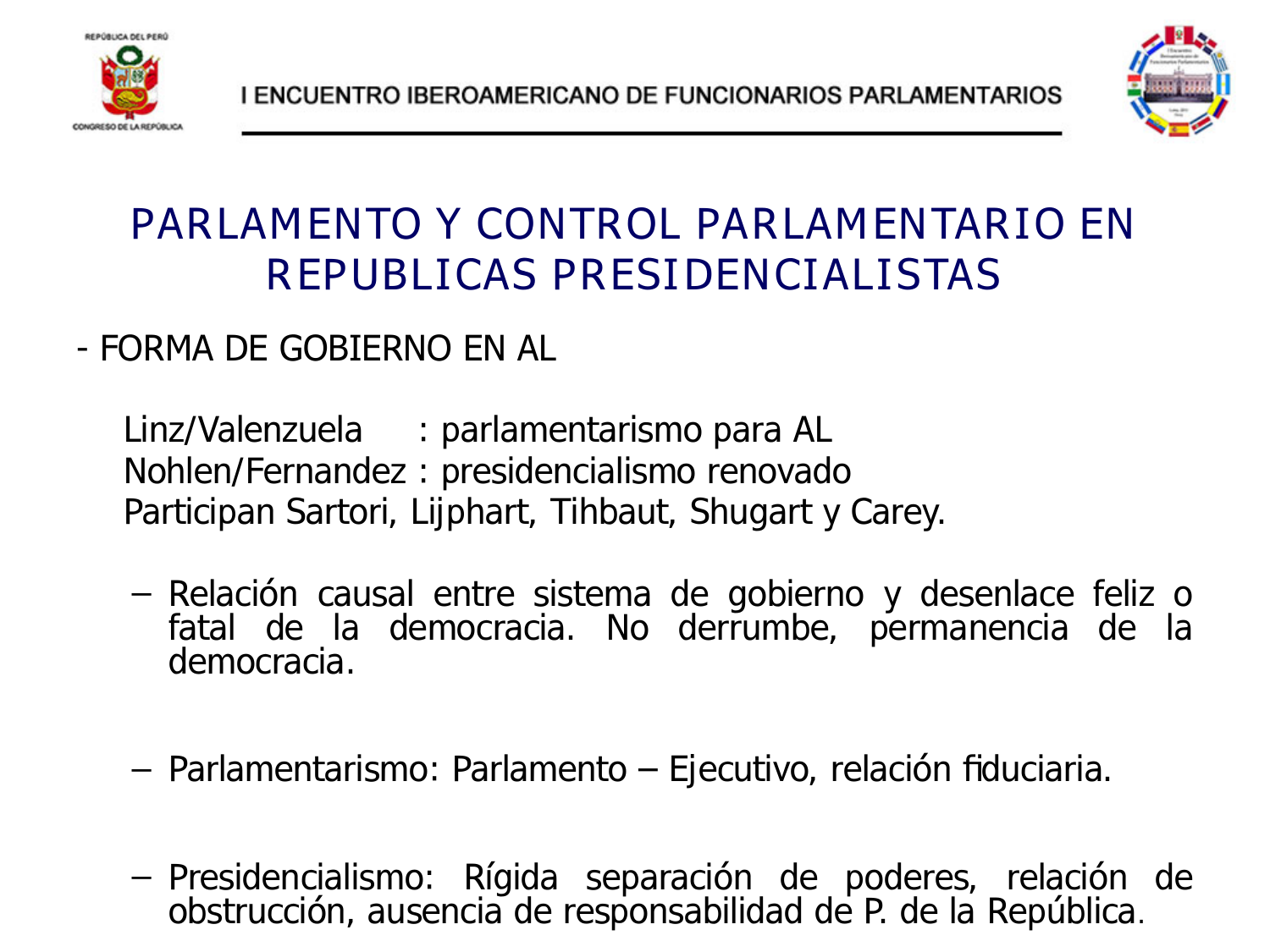

# PARLAMENTO Y CONTROL PARLAMENTARIO EN REPUBLICAS PRESIDENCIALISTAS
- FORMA DE GOBIERNO EN AL

	Linz/Valenzuela     : parlamentarismo para AL
	Nohlen/Fernandez : presidencialismo renovado
	Participan Sartori, Lijphart, Tihbaut, Shugart y Carey.

Relación causal entre sistema de gobierno y desenlace feliz o fatal de la democracia. No derrumbe, permanencia de la democracia.

Parlamentarismo: Parlamento – Ejecutivo, relación fiduciaria.

Presidencialismo: Rígida separación de poderes, relación de obstrucción, ausencia de responsabilidad de P. de la República.